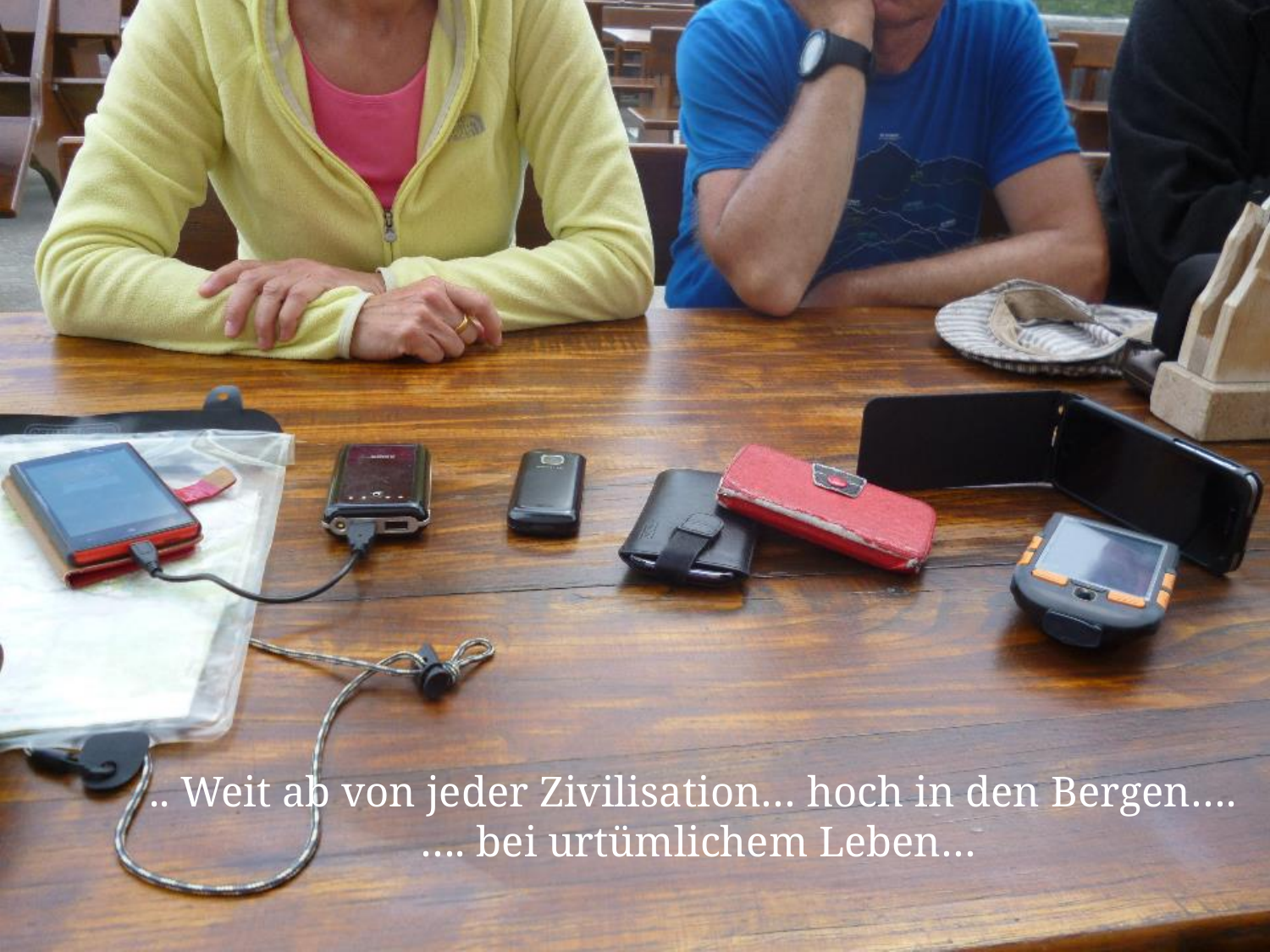

# .. Weit ab von jeder Zivilisation… hoch in den Bergen…. …. bei urtümlichem Leben…